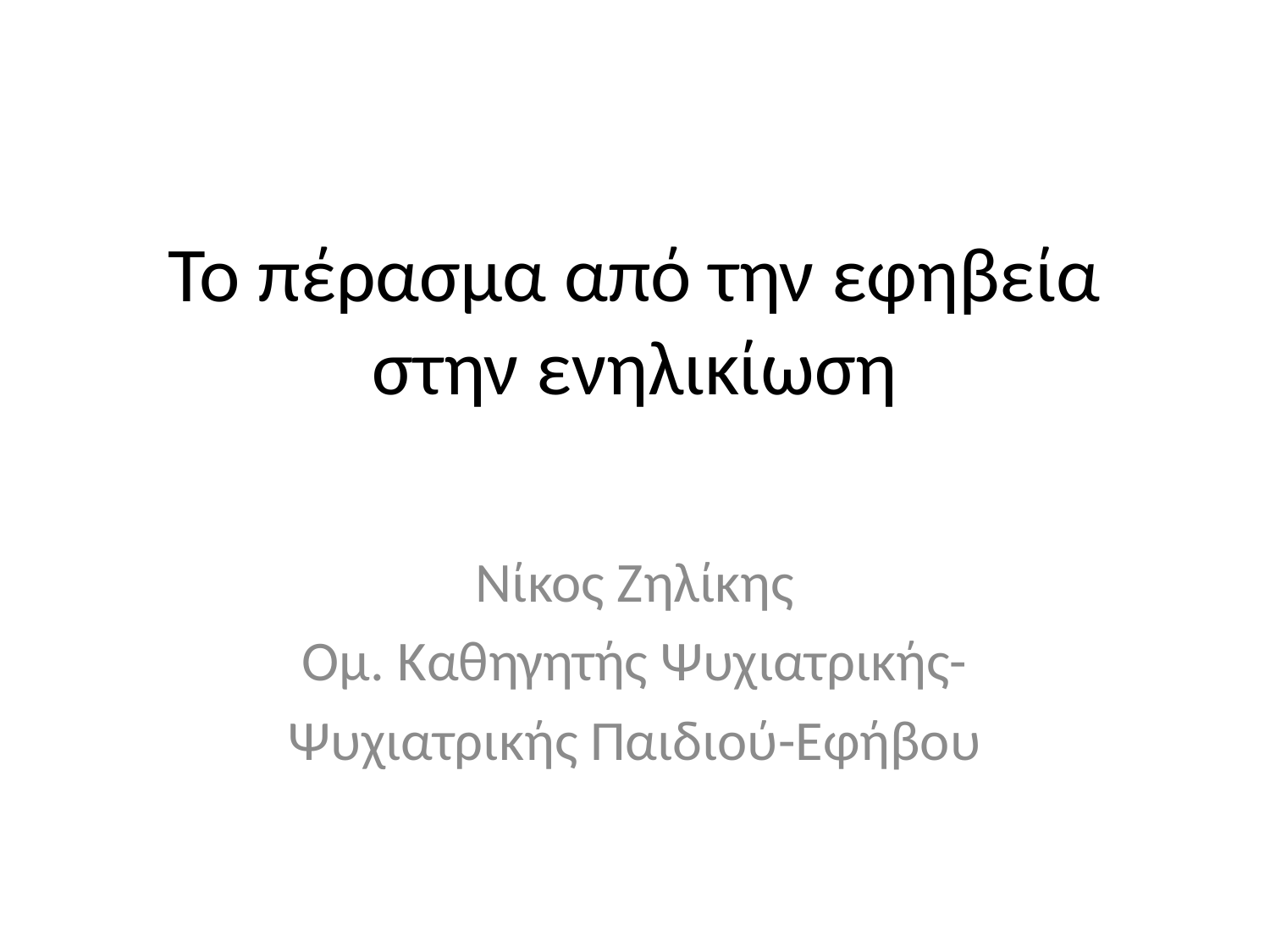

# Το πέρασμα από την εφηβεία στην ενηλικίωση
Νίκος Ζηλίκης
Ομ. Καθηγητής Ψυχιατρικής-
Ψυχιατρικής Παιδιού-Εφήβου